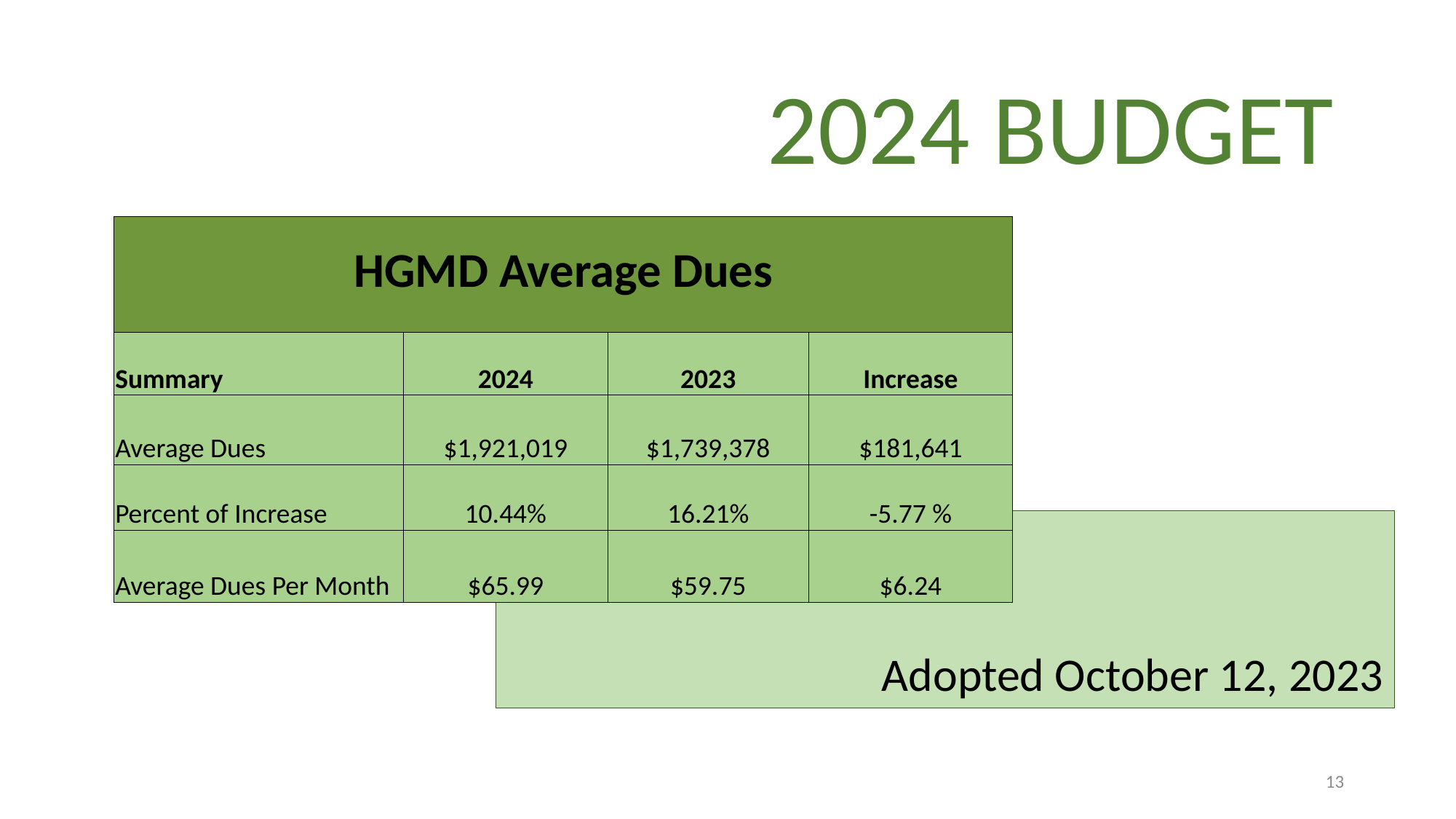

# 2024 BUDGET
| HGMD Average Dues |  |  |  |
| --- | --- | --- | --- |
| Summary | 2024 | 2023 | Increase |
| Average Dues | $1,921,019 | $1,739,378 | $181,641 |
| Percent of Increase | 10.44% | 16.21% | -5.77 % |
| Average Dues Per Month | $65.99 | $59.75 | $6.24 |

Adopted October 12, 2023
13